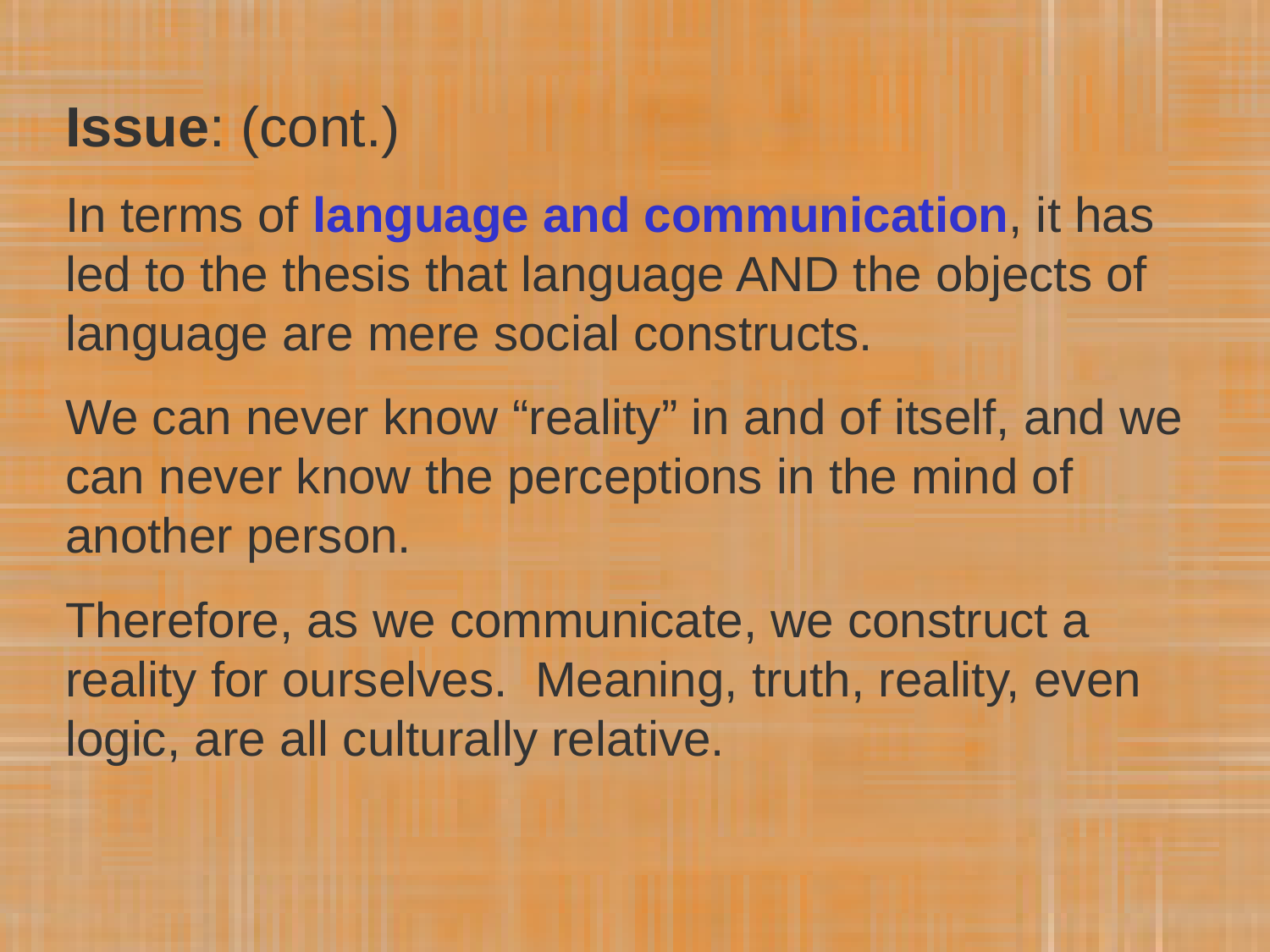

Issue: (cont.)
In terms of language and communication, it has led to the thesis that language AND the objects of language are mere social constructs.
We can never know “reality” in and of itself, and we can never know the perceptions in the mind of another person.
Therefore, as we communicate, we construct a reality for ourselves.  Meaning, truth, reality, even logic, are all culturally relative.